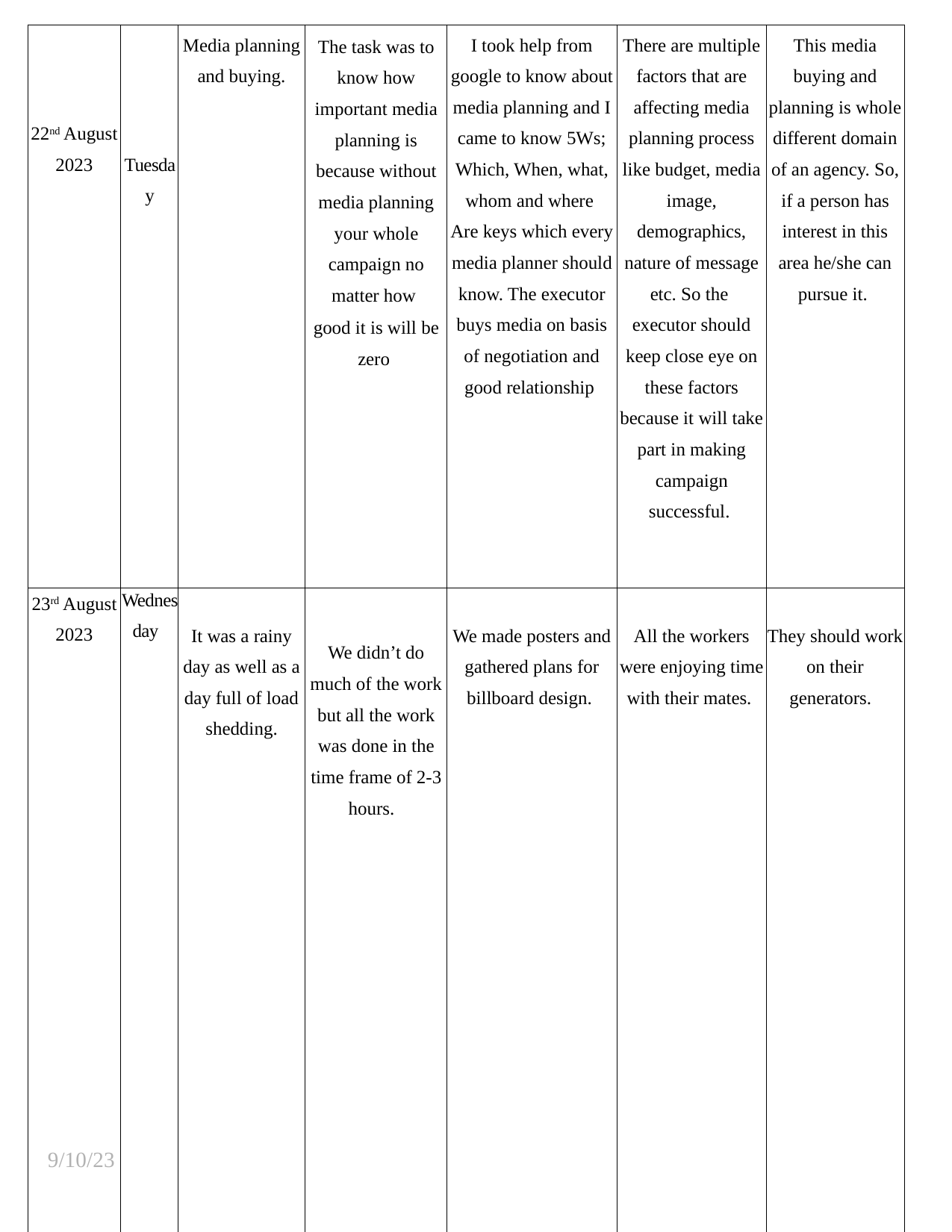

| 22nd August 2023 23rd August 2023 | Tuesday Wednesday | Media planning and buying. It was a rainy day as well as a day full of load shedding. | The task was to know how important media planning is because without media planning your whole campaign no matter how good it is will be zero We didn’t do much of the work but all the work was done in the time frame of 2-3 hours. | I took help from google to know about media planning and I came to know 5Ws; Which, When, what, whom and where Are keys which every media planner should know. The executor buys media on basis of negotiation and good relationship We made posters and gathered plans for billboard design. | There are multiple factors that are affecting media planning process like budget, media image, demographics, nature of message etc. So the executor should keep close eye on these factors because it will take part in making campaign successful. All the workers were enjoying time with their mates. | This media buying and planning is whole different domain of an agency. So, if a person has interest in this area he/she can pursue it. They should work on their generators. |
| --- | --- | --- | --- | --- | --- | --- |
|  |  |  |  |  |  |  |
|  |  |  |  |  |  |  |
|  |  |  |  |  |  |  |
|  |  |  |  |  |  |  |
|  |  |  |  |  |  |  |
|  |  |  |  |  |  |  |
|  |  |  |  |  |  |  |
|  |  |  |  |  |  |  |
|  |  |  |  |  |  |  |
|  |  |  |  |  |  |  |
|  |  |  |  |  |  |  |
9/10/23
32